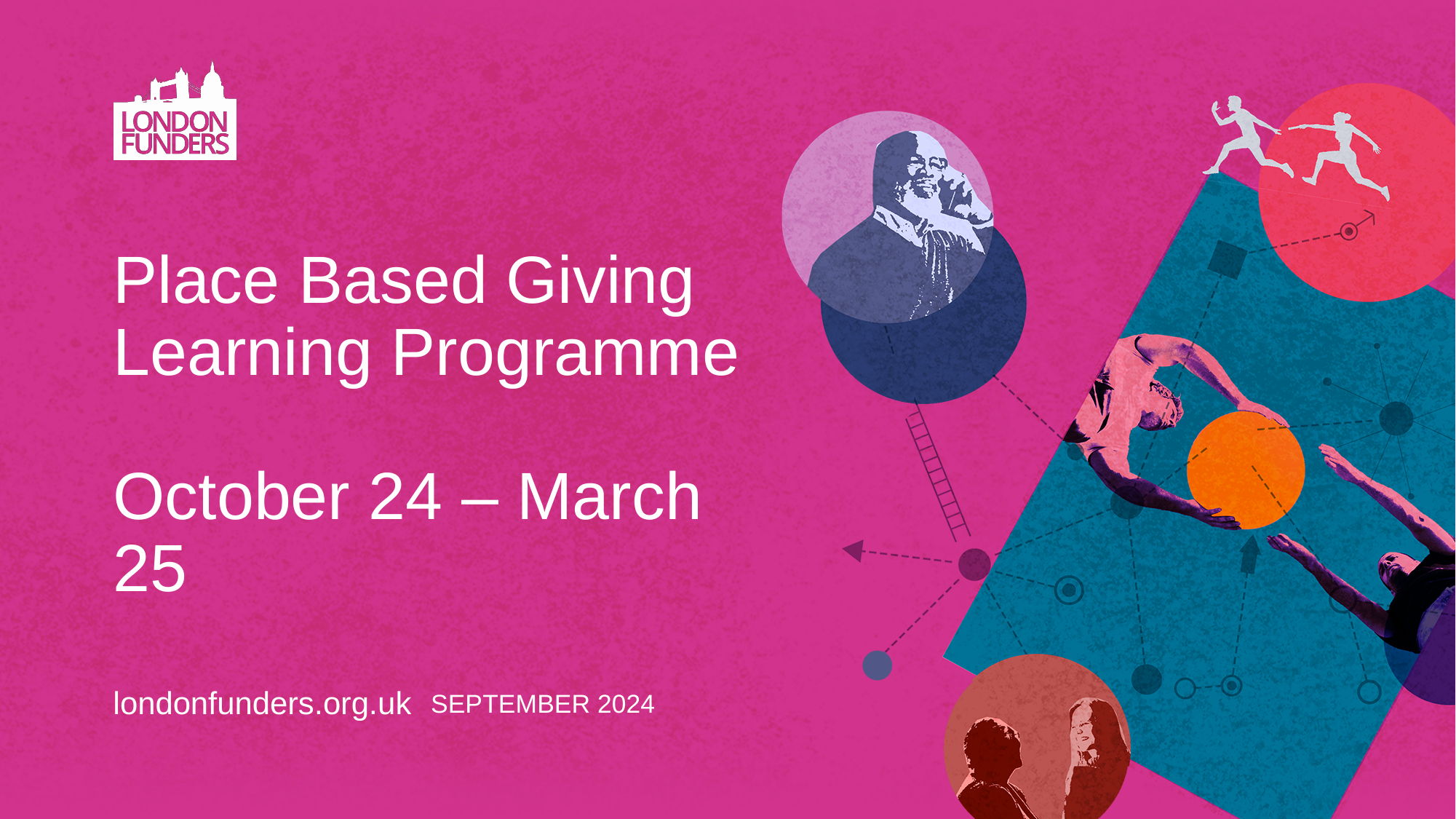

# Place Based Giving Learning Programme October 24 – March 25

londonfunders.org.uk
SEPTEMBER 2024